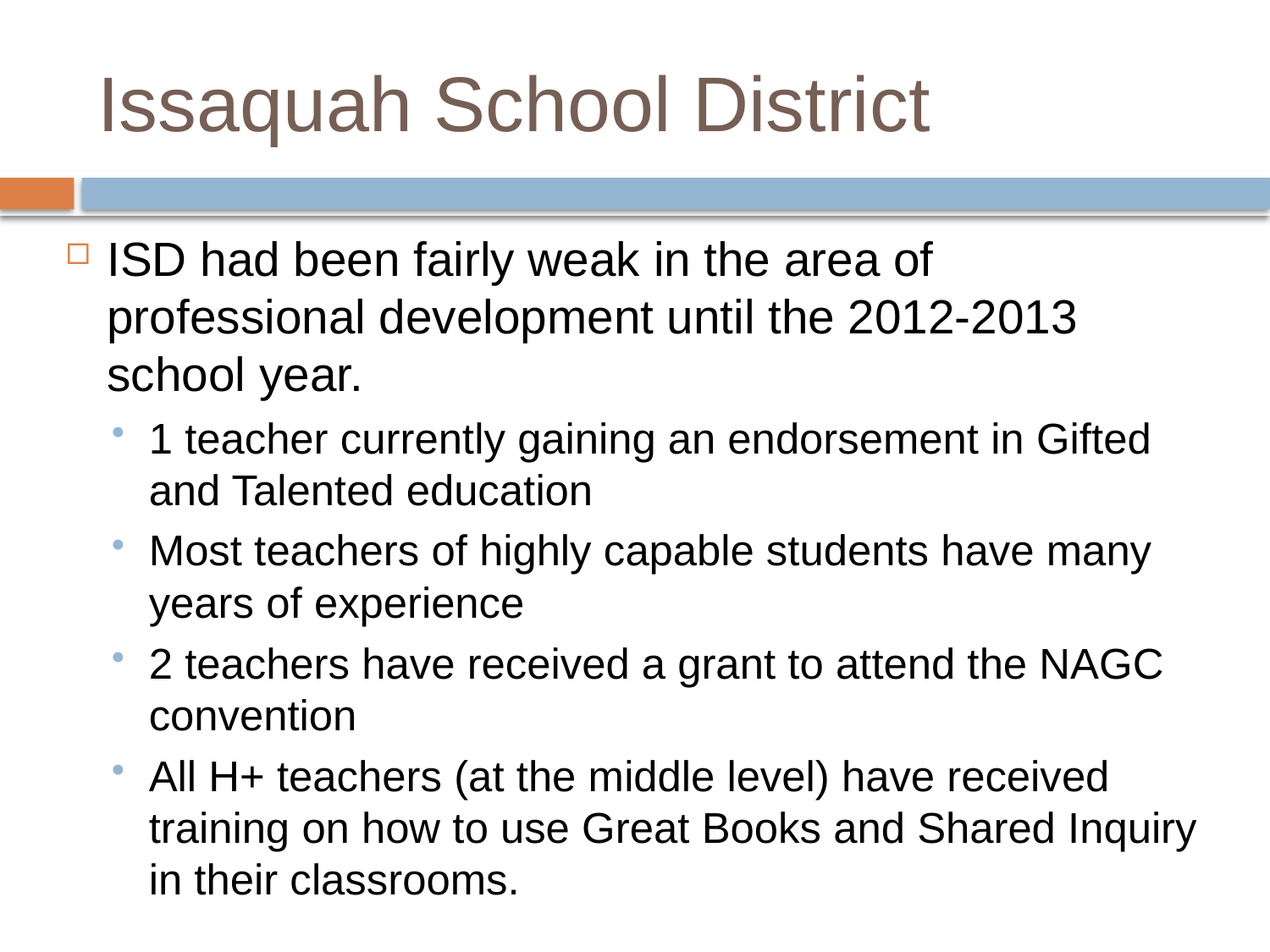

# Issaquah School District
ISD had been fairly weak in the area of professional development until the 2012-2013 school year.
1 teacher currently gaining an endorsement in Gifted and Talented education
Most teachers of highly capable students have many years of experience
2 teachers have received a grant to attend the NAGC convention
All H+ teachers (at the middle level) have received training on how to use Great Books and Shared Inquiry in their classrooms.